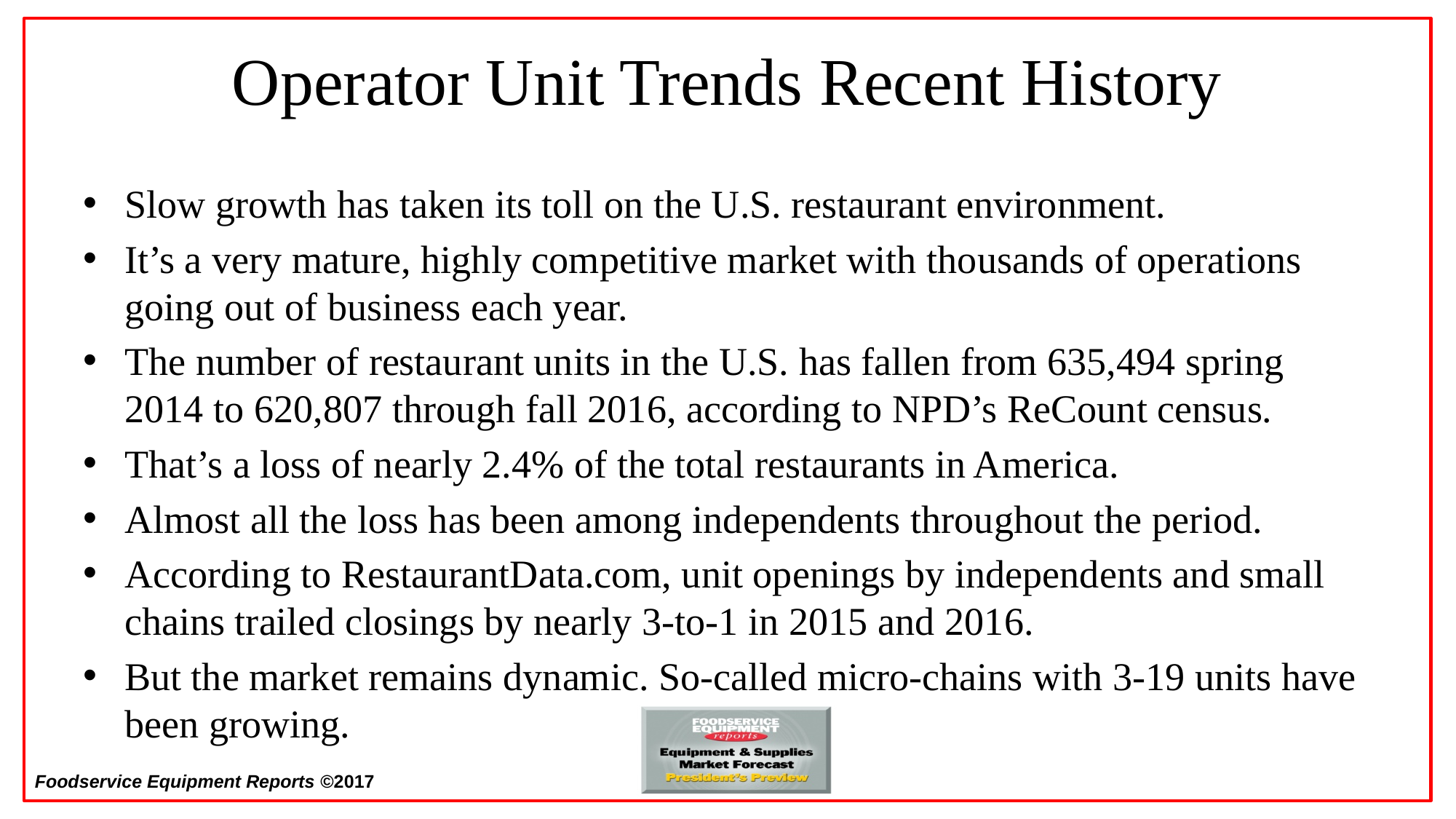

# Operator Unit Trends Recent History
Slow growth has taken its toll on the U.S. restaurant environment.
It’s a very mature, highly competitive market with thousands of operations going out of business each year.
The number of restaurant units in the U.S. has fallen from 635,494 spring 2014 to 620,807 through fall 2016, according to NPD’s ReCount census.
That’s a loss of nearly 2.4% of the total restaurants in America.
Almost all the loss has been among independents throughout the period.
According to RestaurantData.com, unit openings by independents and small chains trailed closings by nearly 3-to-1 in 2015 and 2016.
But the market remains dynamic. So-called micro-chains with 3-19 units have been growing.